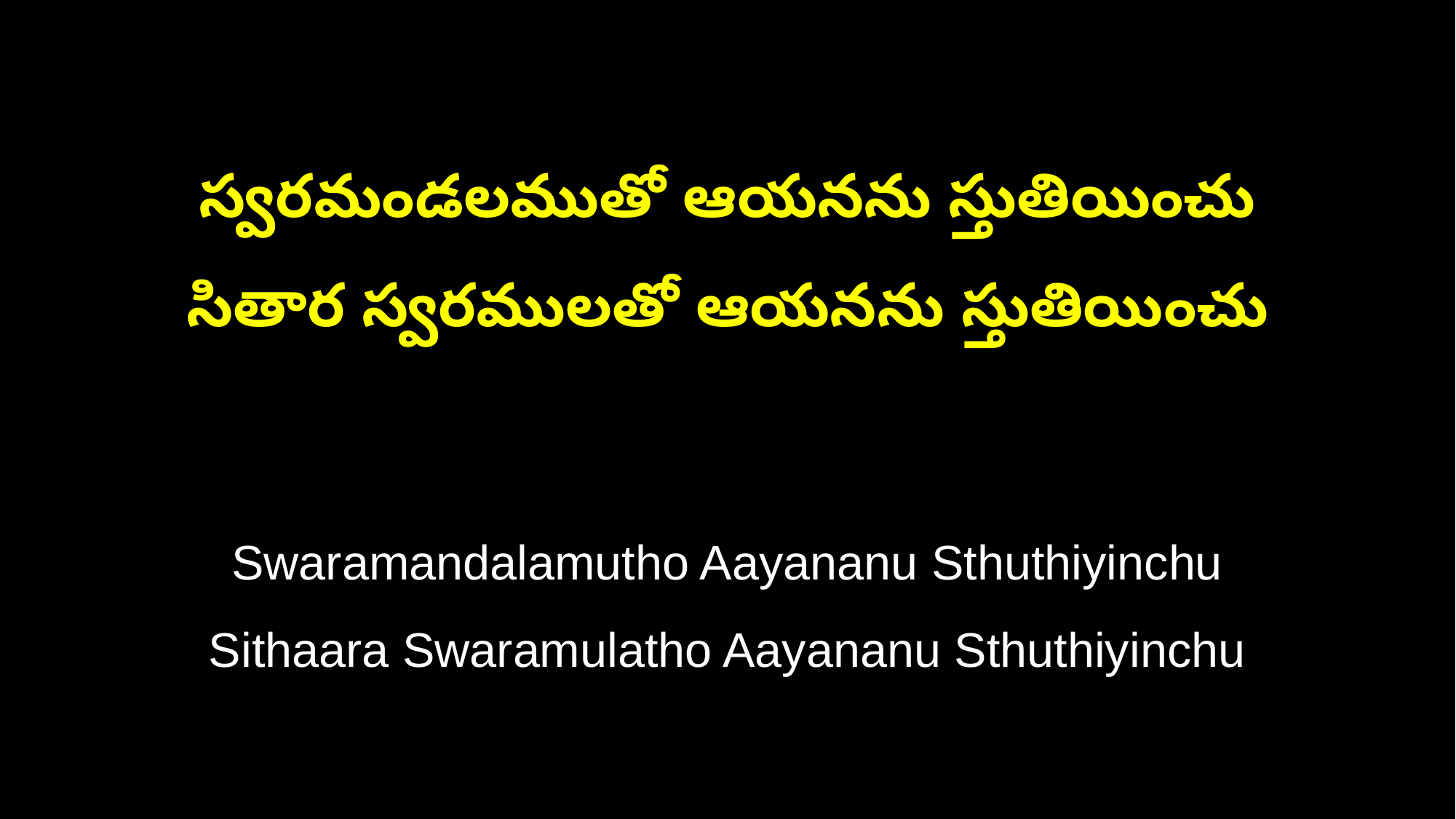

స్వరమండలముతో ఆయనను స్తుతియించు
సితార స్వరములతో ఆయనను స్తుతియించు
Swaramandalamutho Aayananu Sthuthiyinchu
Sithaara Swaramulatho Aayananu Sthuthiyinchu